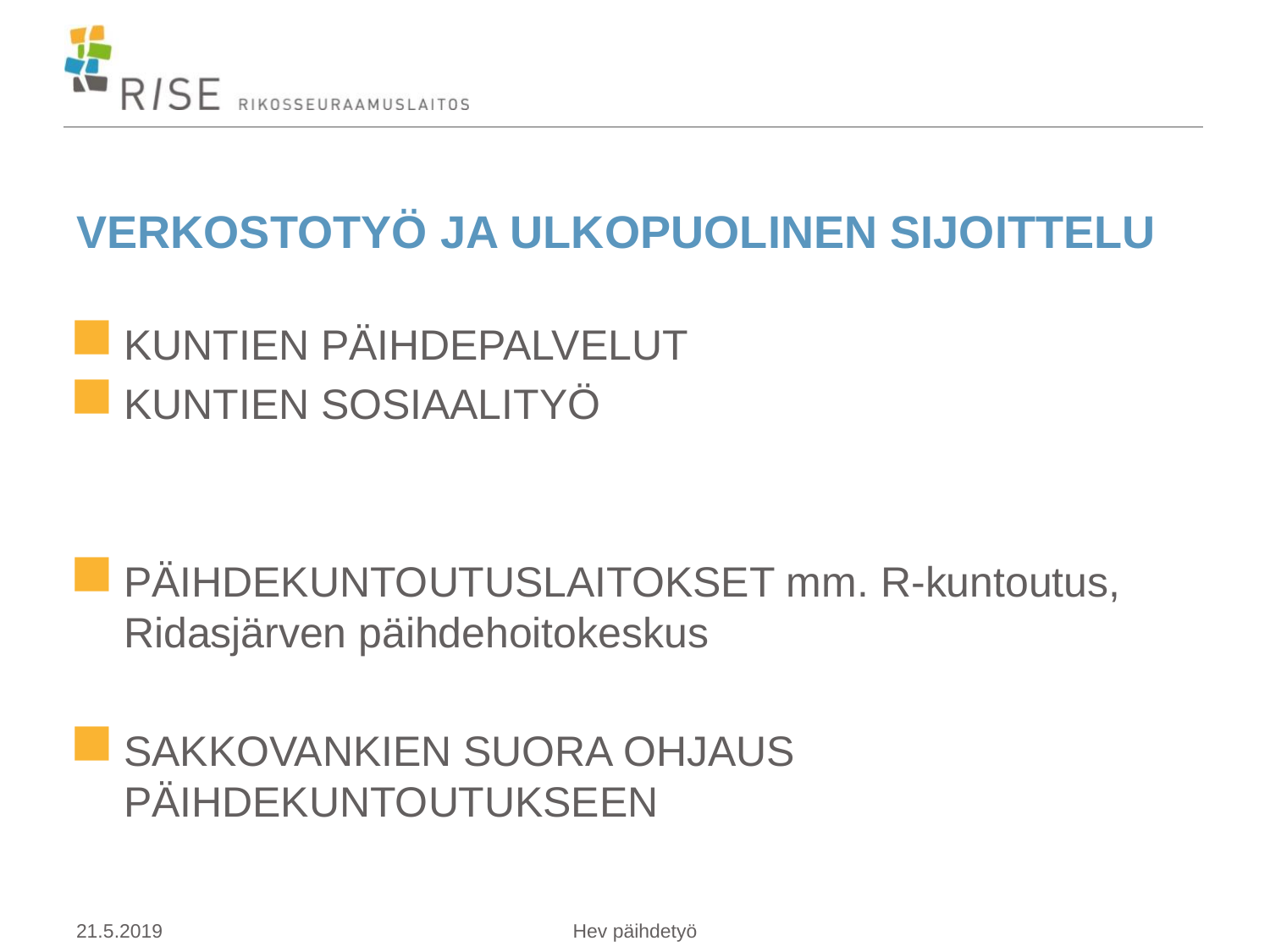

# VERKOSTOTYÖ JA ULKOPUOLINEN SIJOITTELU
KUNTIEN PÄIHDEPALVELUT
KUNTIEN SOSIAALITYÖ

PÄIHDEKUNTOUTUSLAITOKSET mm. R-kuntoutus, Ridasjärven päihdehoitokeskus

SAKKOVANKIEN SUORA OHJAUS PÄIHDEKUNTOUTUKSEEN
21.5.2019
Hev päihdetyö